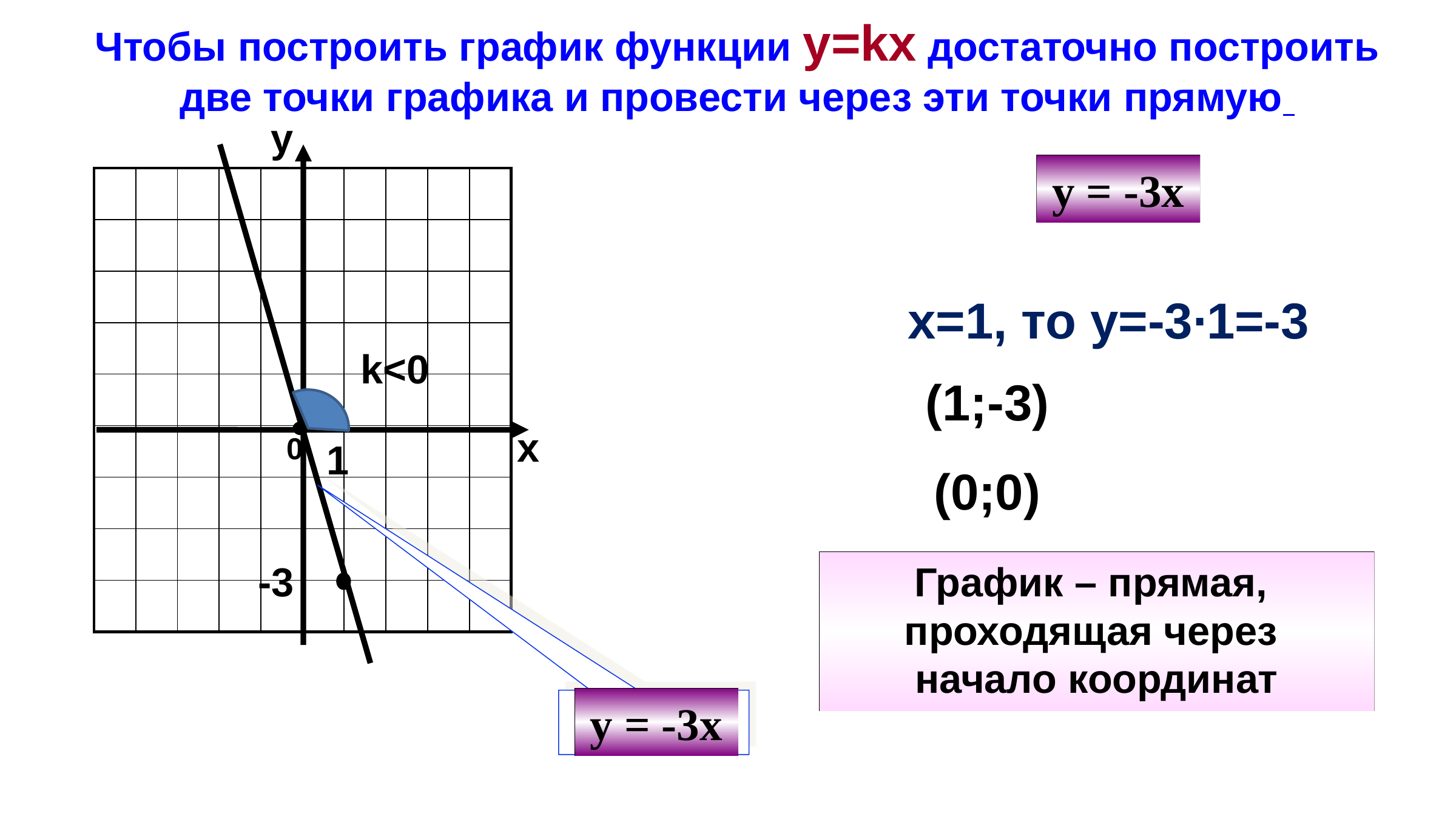

Чтобы построить график функции y=kx достаточно построить две точки графика и провести через эти точки прямую
у

у = -3х
|  |  |  |  |  |  |  |  |  |  |
| --- | --- | --- | --- | --- | --- | --- | --- | --- | --- |
|  |  |  |  |  |  |  |  |  |  |
|  |  |  |  |  |  |  |  |  |  |
|  |  |  |  |  |  |  |  |  |  |
|  |  |  |  |  |  |  |  |  |  |
|  |  |  |  |  |  |  |  |  |  |
|  |  |  |  |  |  |  |  |  |  |
|  |  |  |  |  |  |  |  |  |  |
|  |  |  |  |  |  |  |  |  |  |
х=1, то y=-3∙1=-3
k˂0
(1;-3)

х

0

1
(0;0)
-3
График – прямая,
проходящая через
начало координат

у = -3х